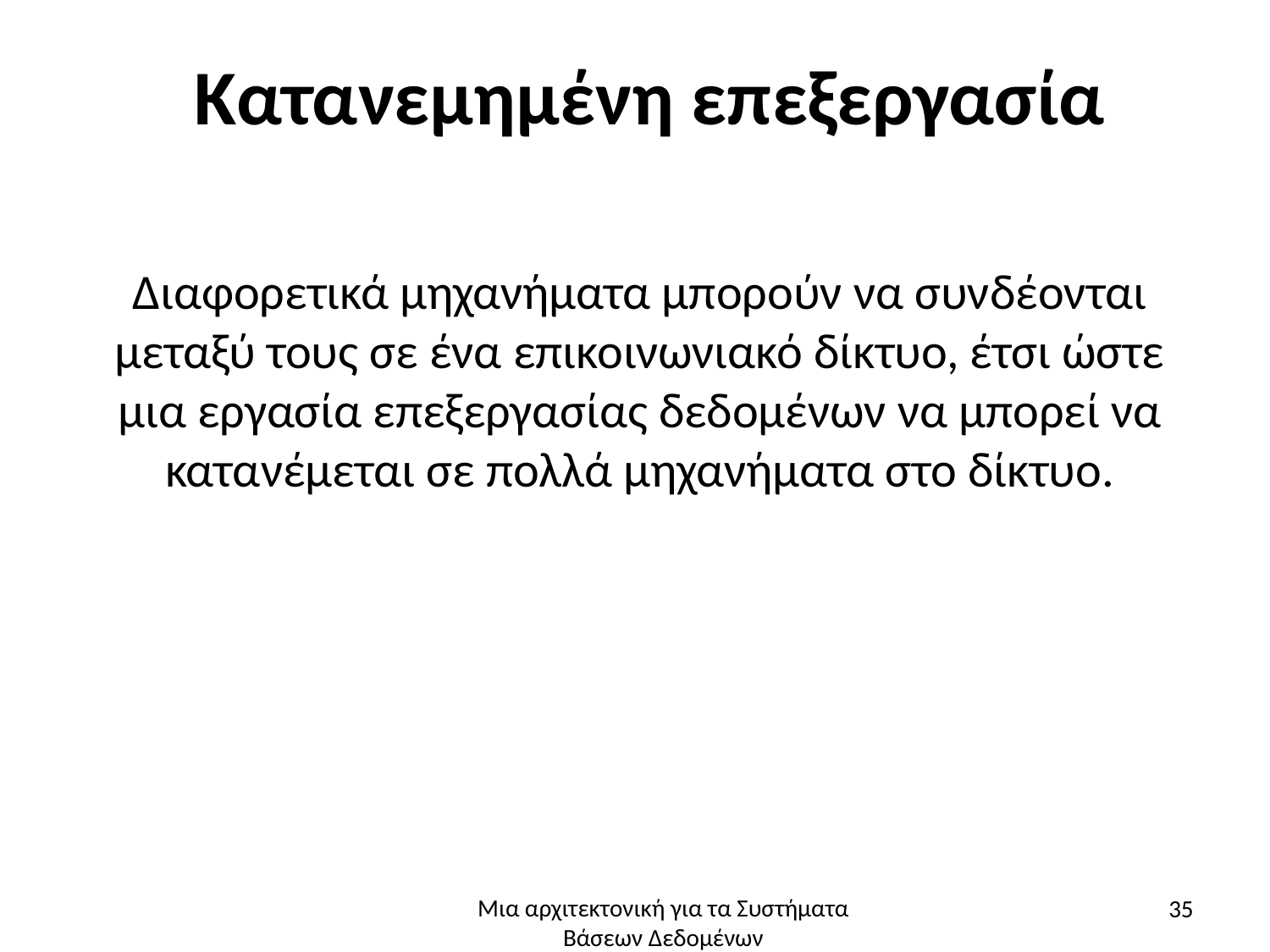

# Κατανεμημένη επεξεργασία
Διαφορετικά μηχανήματα μπορούν να συνδέονται μεταξύ τους σε ένα επικοινωνιακό δίκτυο, έτσι ώστε μια εργασία επεξεργασίας δεδομένων να μπορεί να κατανέμεται σε πολλά μηχανήματα στο δίκτυο.
35
Μια αρχιτεκτονική για τα Συστήματα Βάσεων Δεδομένων